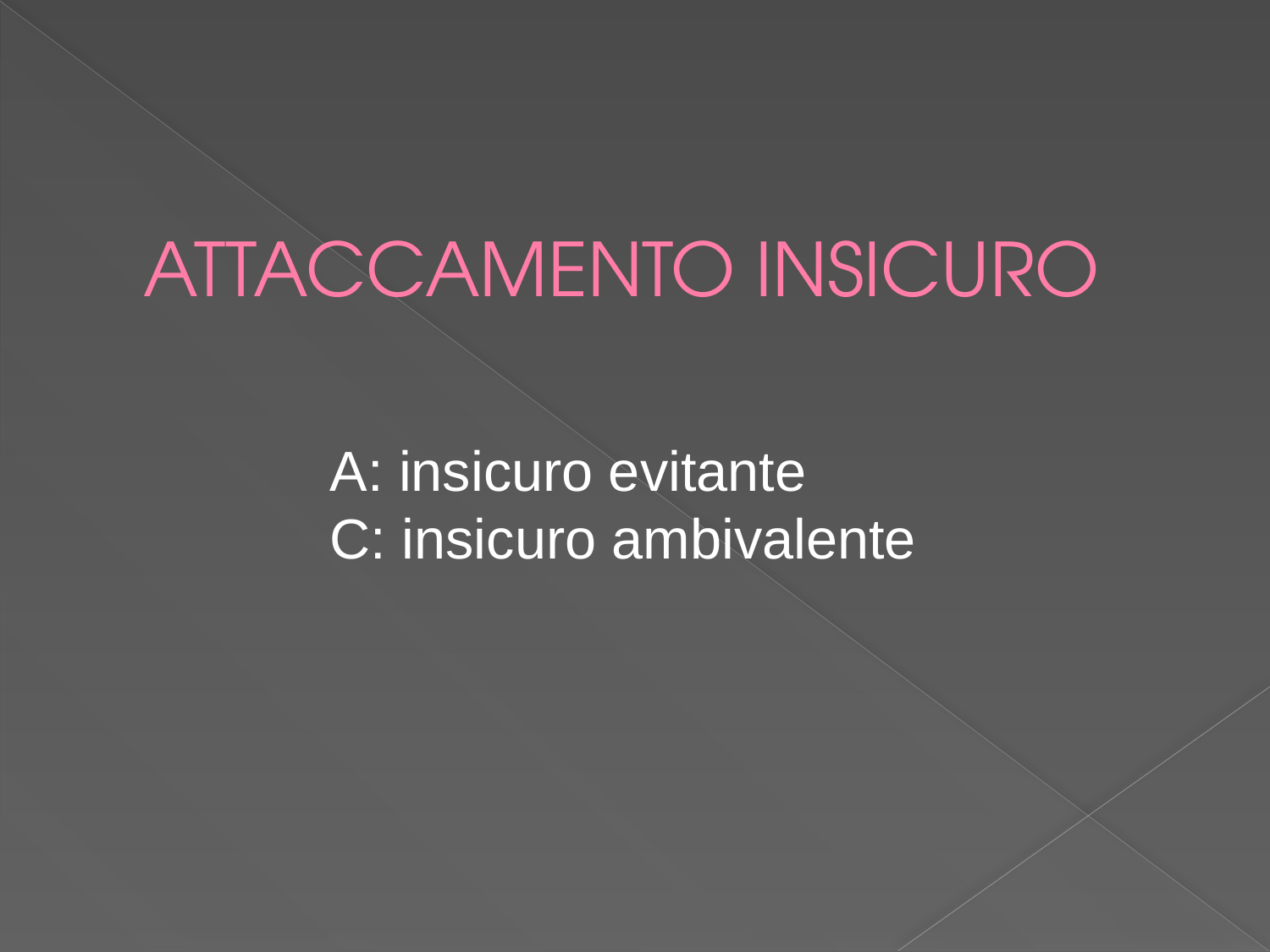

# ATTACCAMENTO INSICURO
A: insicuro evitante
C: insicuro ambivalente